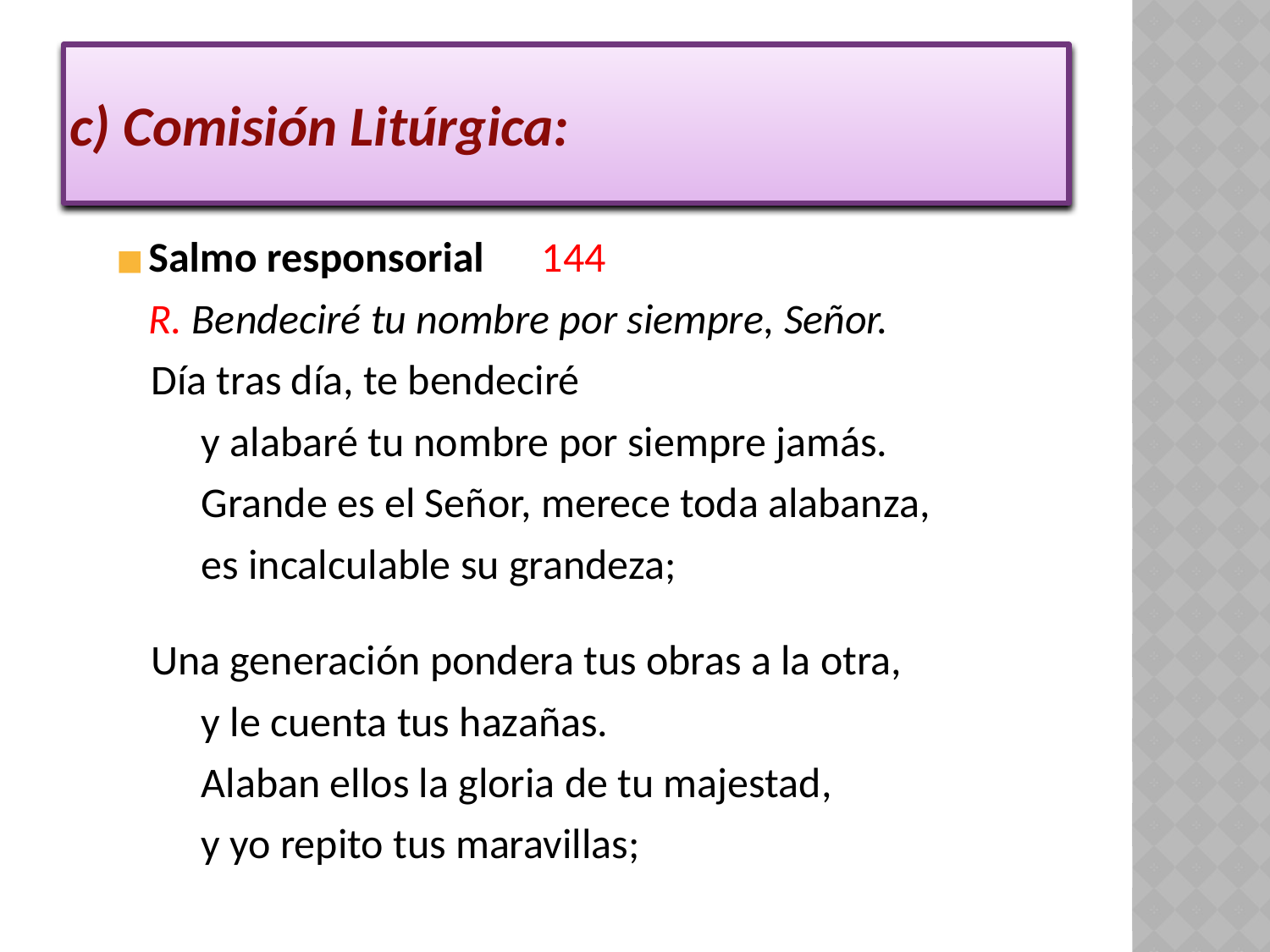

# c) Comisión Litúrgica:
Salmo responsorial      144
	R. Bendeciré tu nombre por siempre, Señor.
Día tras día, te bendeciré
y alabaré tu nombre por siempre jamás.
Grande es el Señor, merece toda alabanza,
es incalculable su grandeza;

Una generación pondera tus obras a la otra,
y le cuenta tus hazañas.
Alaban ellos la gloria de tu majestad,
y yo repito tus maravillas;